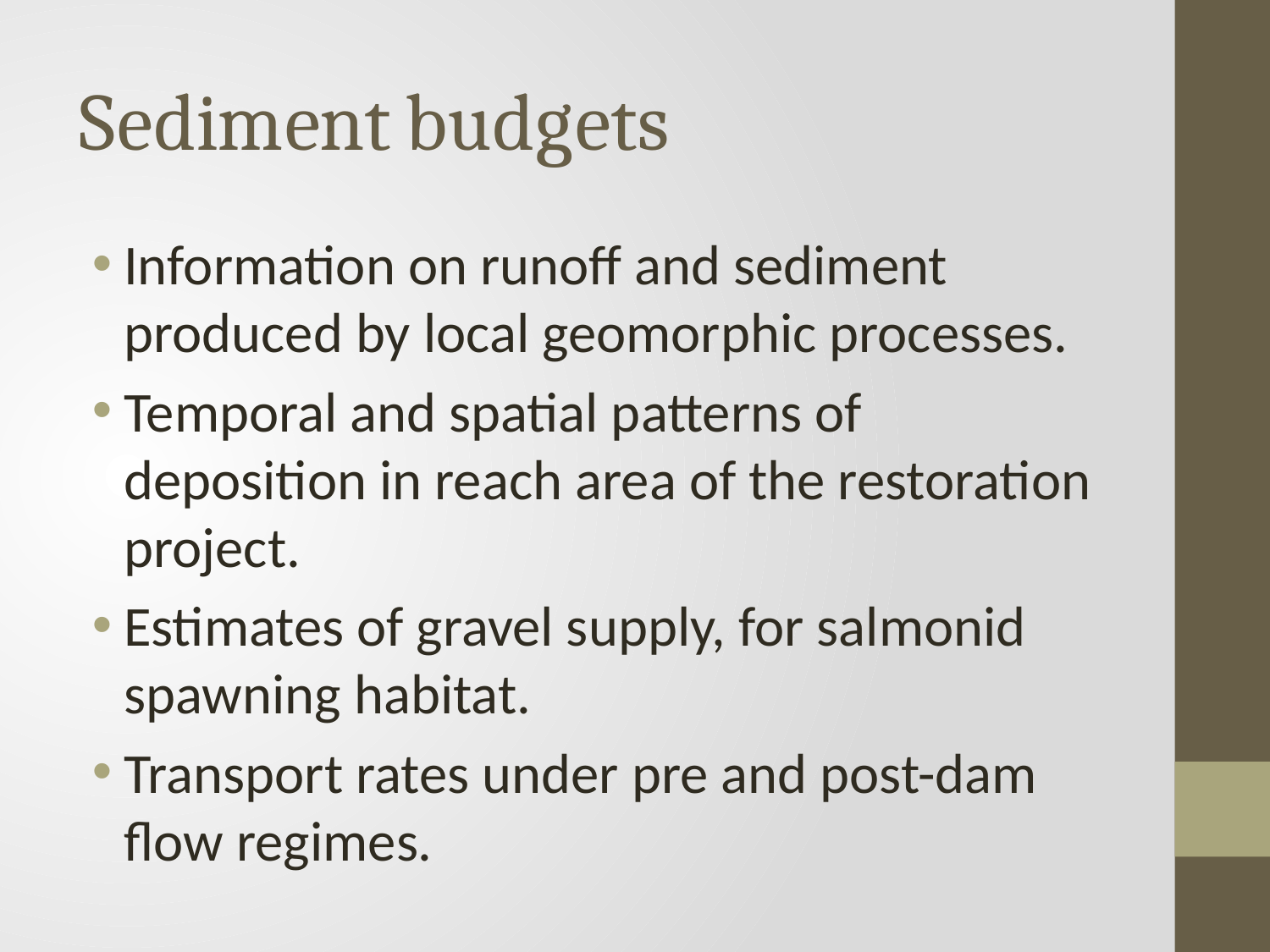

# Sediment budgets
Information on runoff and sediment produced by local geomorphic processes.
Temporal and spatial patterns of deposition in reach area of the restoration project.
Estimates of gravel supply, for salmonid spawning habitat.
Transport rates under pre and post-dam flow regimes.